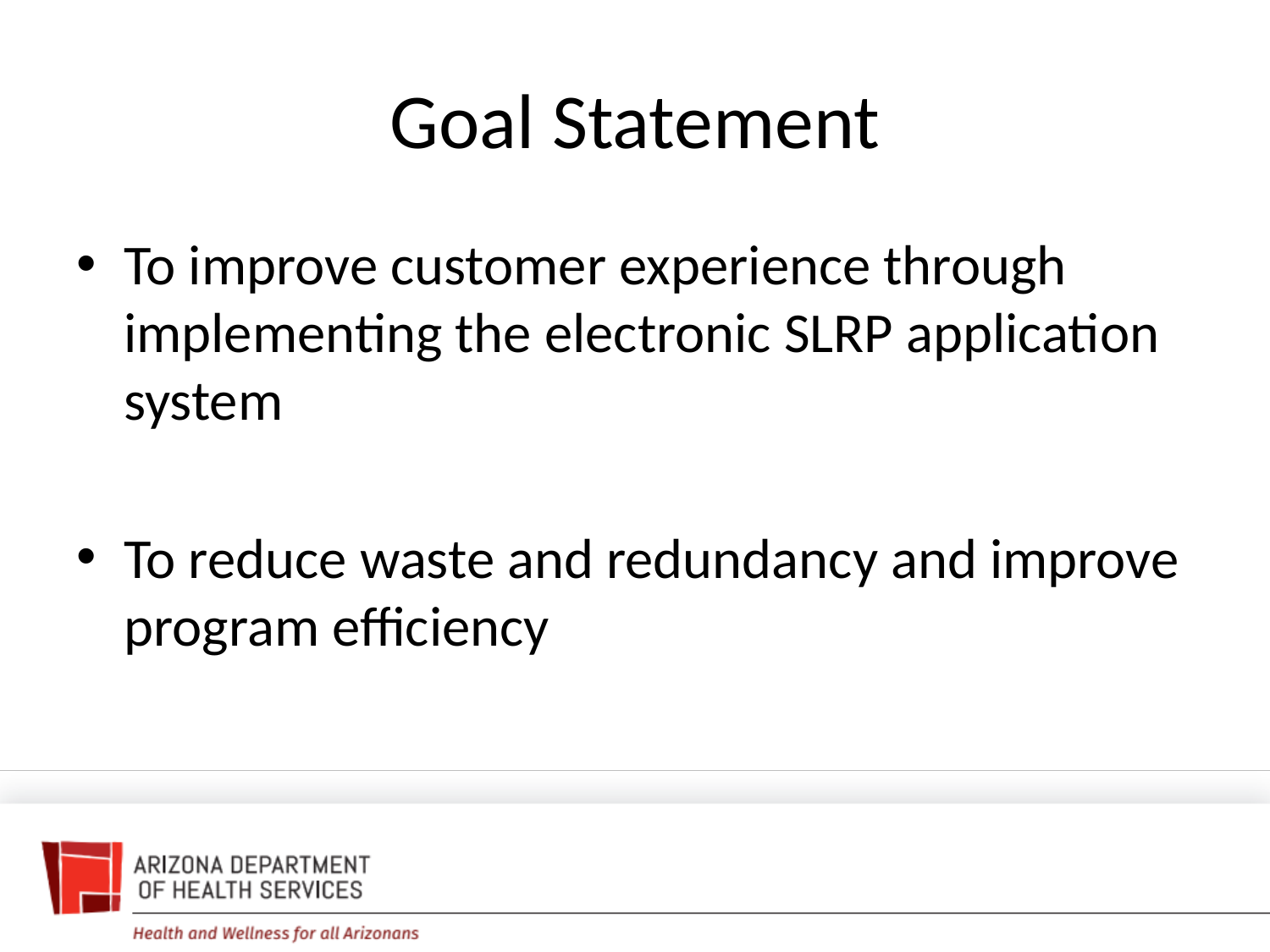

# Goal Statement
To improve customer experience through implementing the electronic SLRP application system

To reduce waste and redundancy and improve program efficiency